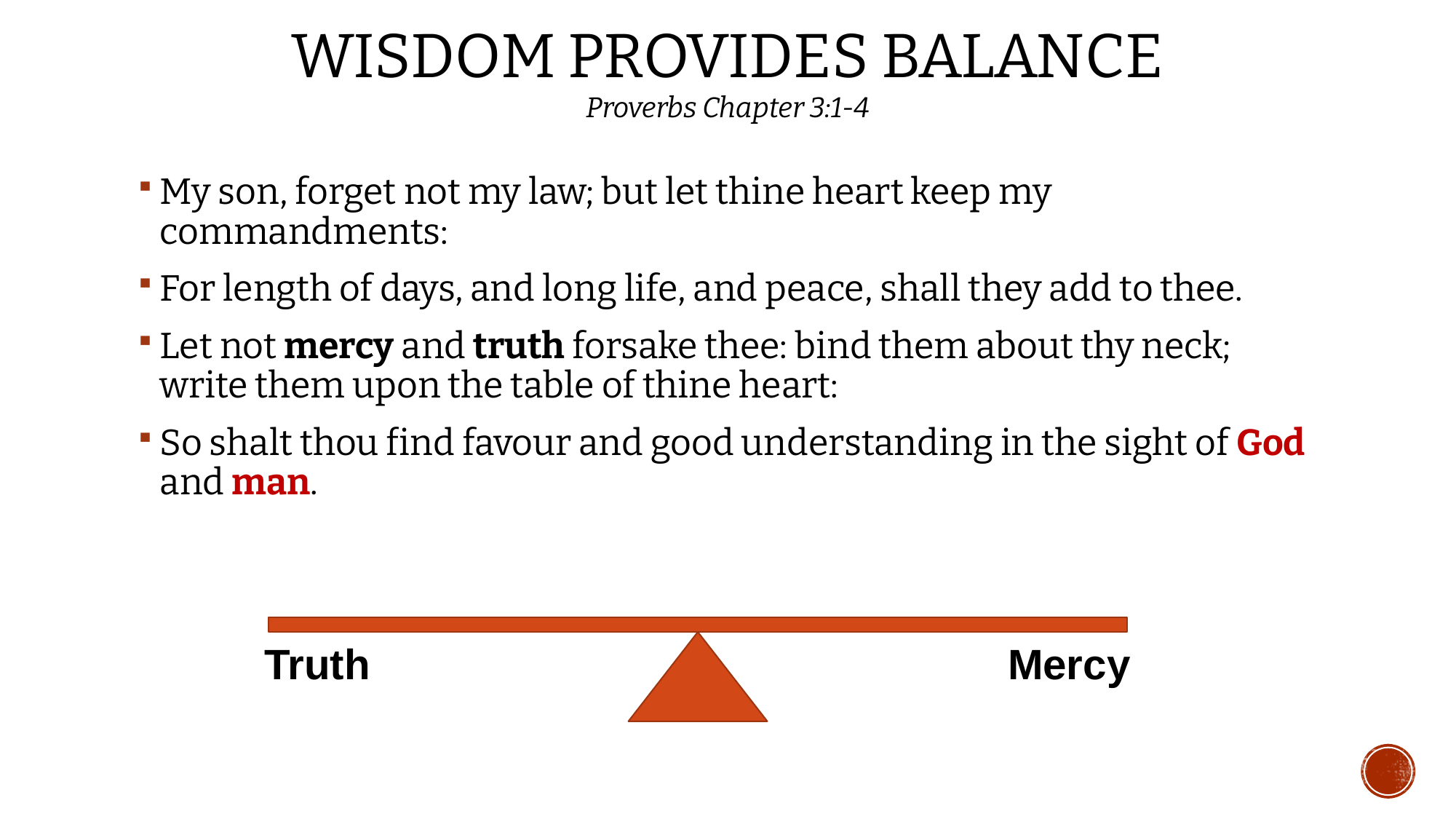

# Wisdom provides Balance Proverbs Chapter 3:1-4
My son, forget not my law; but let thine heart keep my commandments:
For length of days, and long life, and peace, shall they add to thee.
Let not mercy and truth forsake thee: bind them about thy neck; write them upon the table of thine heart:
So shalt thou find favour and good understanding in the sight of God and man.

Truth

Mercy